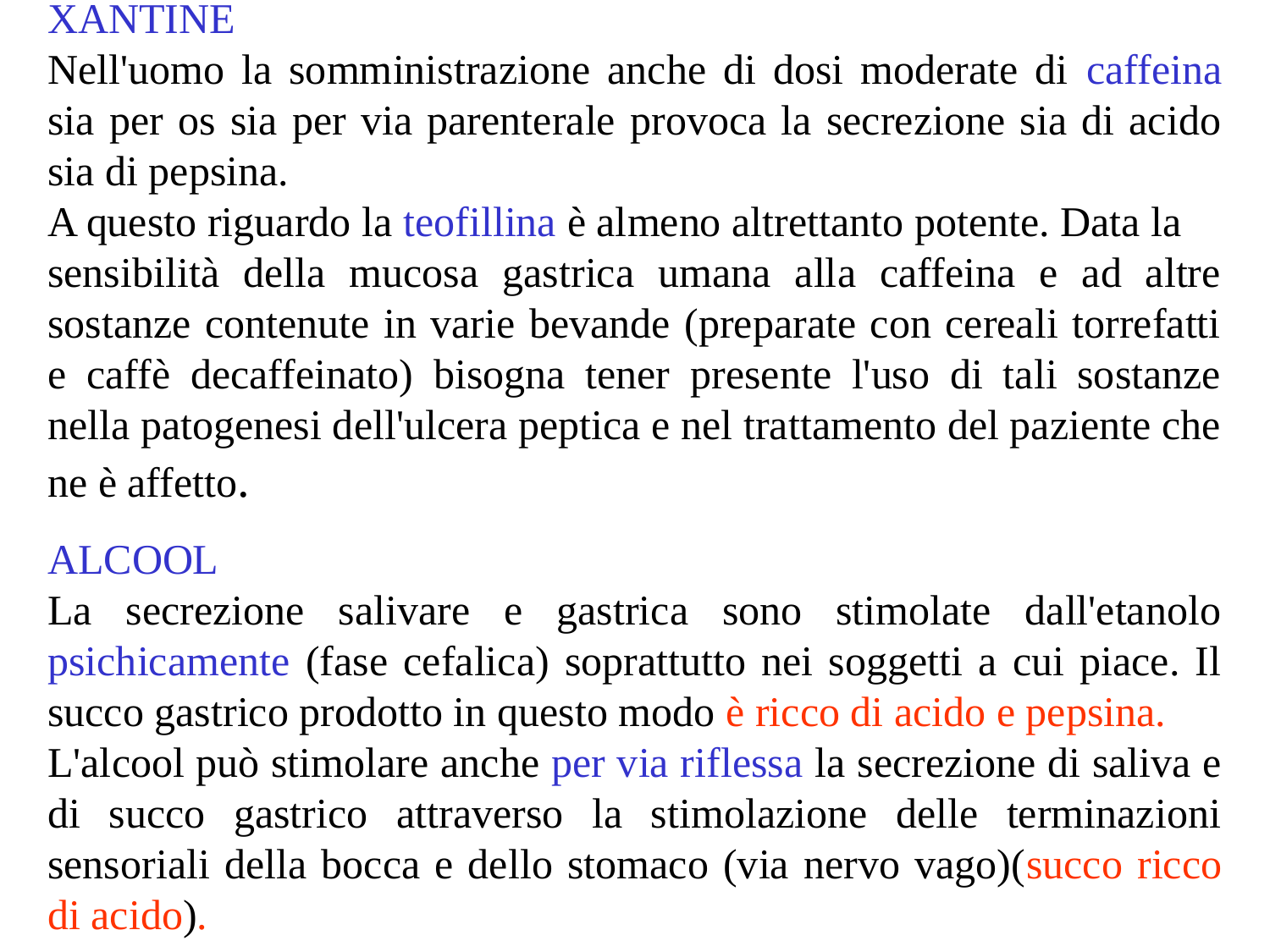

XANTINE
Nell'uomo la somministrazione anche di dosi moderate di caffeina sia per os sia per via parenterale provoca la secrezione sia di acido sia di pepsina.
A questo riguardo la teofillina è almeno altrettanto potente. Data la
sensibilità della mucosa gastrica umana alla caffeina e ad altre sostanze contenute in varie bevande (preparate con cereali torrefatti e caffè decaffeinato) bisogna tener presente l'uso di tali sostanze nella patogenesi dell'ulcera peptica e nel trattamento del paziente che ne è affetto.

ALCOOL
La secrezione salivare e gastrica sono stimolate dall'etanolo psichicamente (fase cefalica) soprattutto nei soggetti a cui piace. Il succo gastrico prodotto in questo modo è ricco di acido e pepsina.
L'alcool può stimolare anche per via riflessa la secrezione di saliva e di succo gastrico attraverso la stimolazione delle terminazioni sensoriali della bocca e dello stomaco (via nervo vago)(succo ricco di acido).